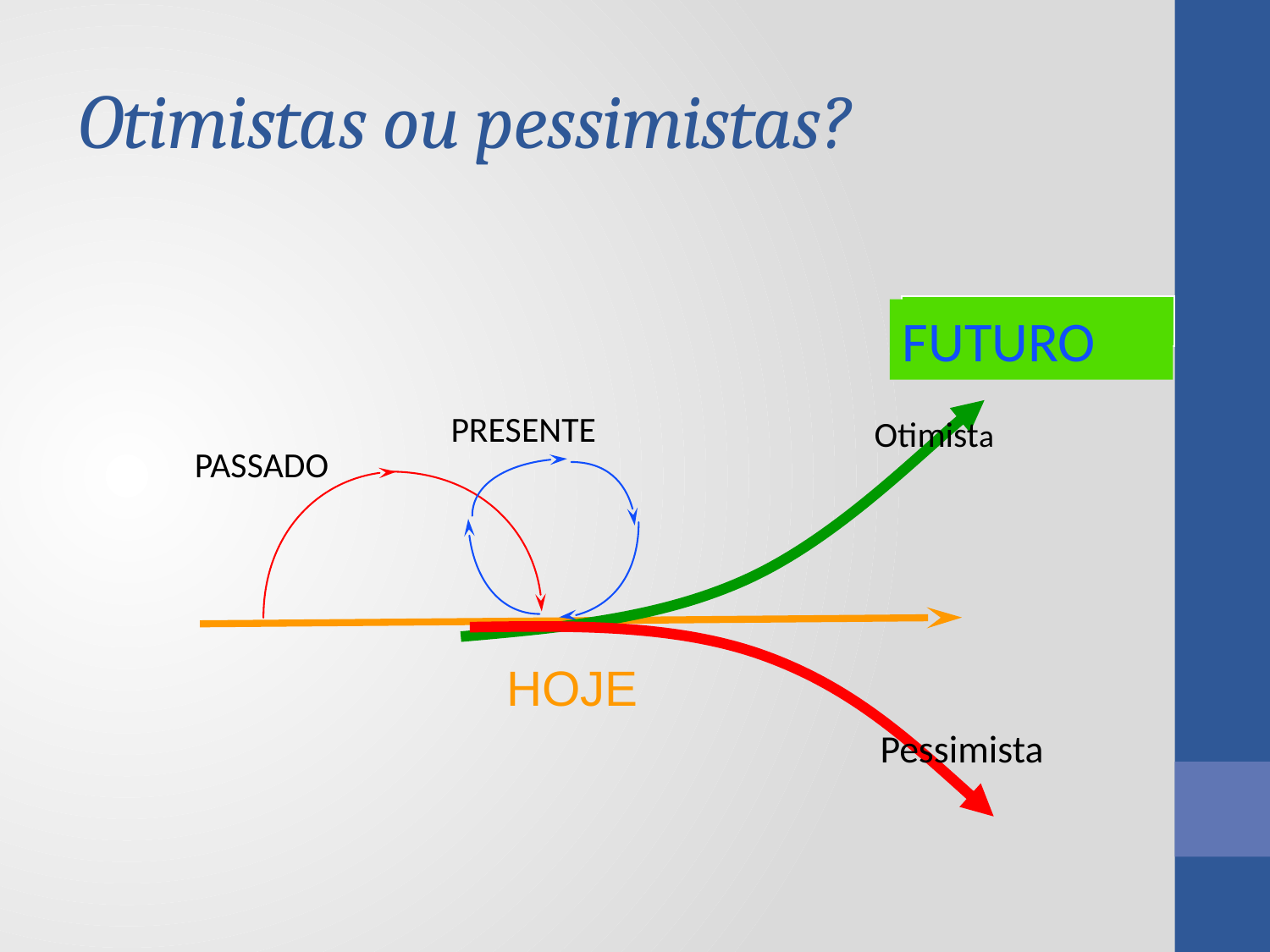

# Otimistas ou pessimistas?

FUTURO

Otimista
PRESENTE
PASSADO

HOJE

Pessimista